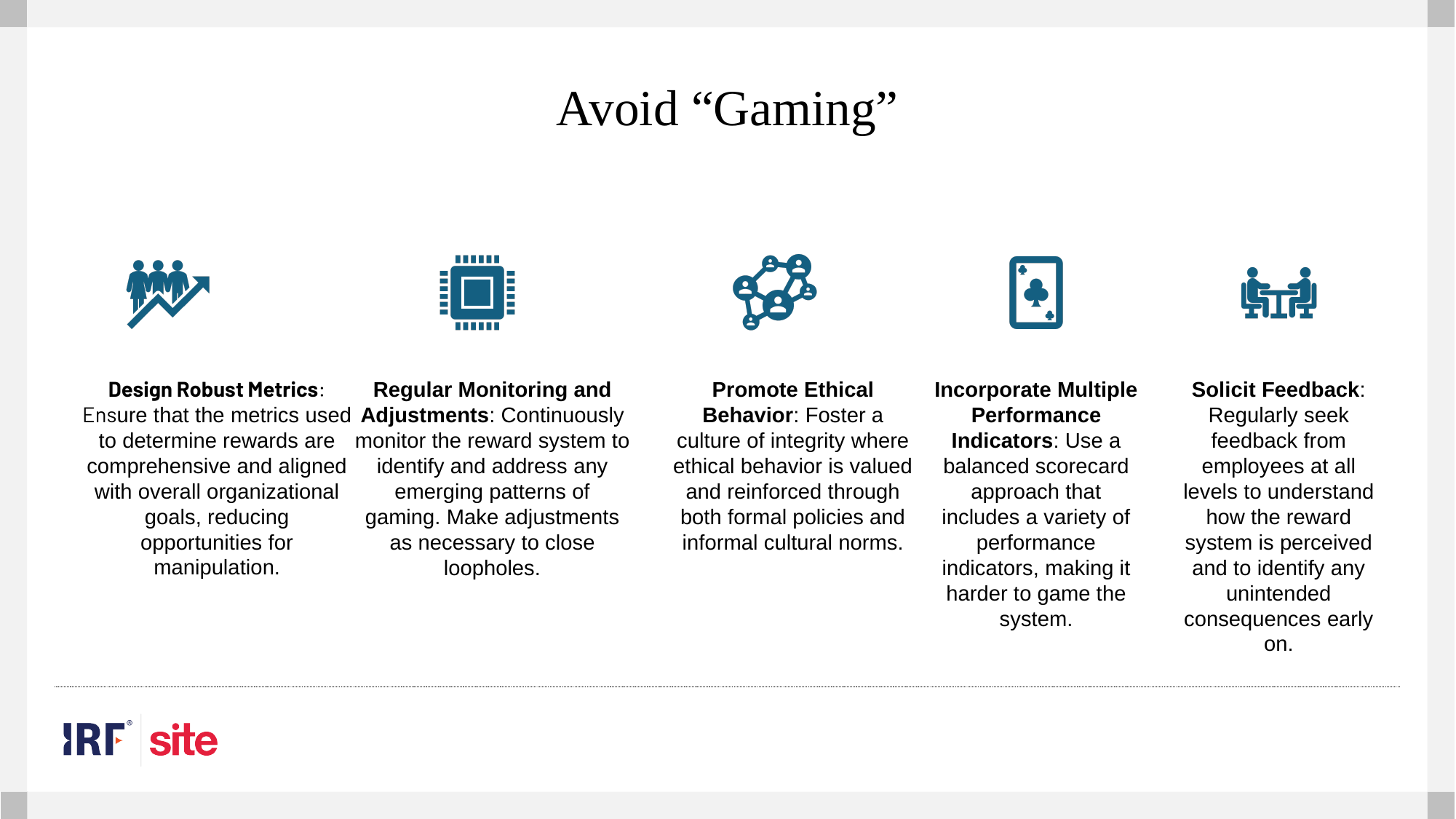

Avoid “Gaming”
Design Robust Metrics: Ensure that the metrics used to determine rewards are comprehensive and aligned with overall organizational goals, reducing opportunities for manipulation.
Regular Monitoring and Adjustments: Continuously monitor the reward system to identify and address any emerging patterns of gaming. Make adjustments as necessary to close loopholes.
Promote Ethical Behavior: Foster a culture of integrity where ethical behavior is valued and reinforced through both formal policies and informal cultural norms.
Incorporate Multiple Performance Indicators: Use a balanced scorecard approach that includes a variety of performance indicators, making it harder to game the system.
Solicit Feedback: Regularly seek feedback from employees at all levels to understand how the reward system is perceived and to identify any unintended consequences early on.